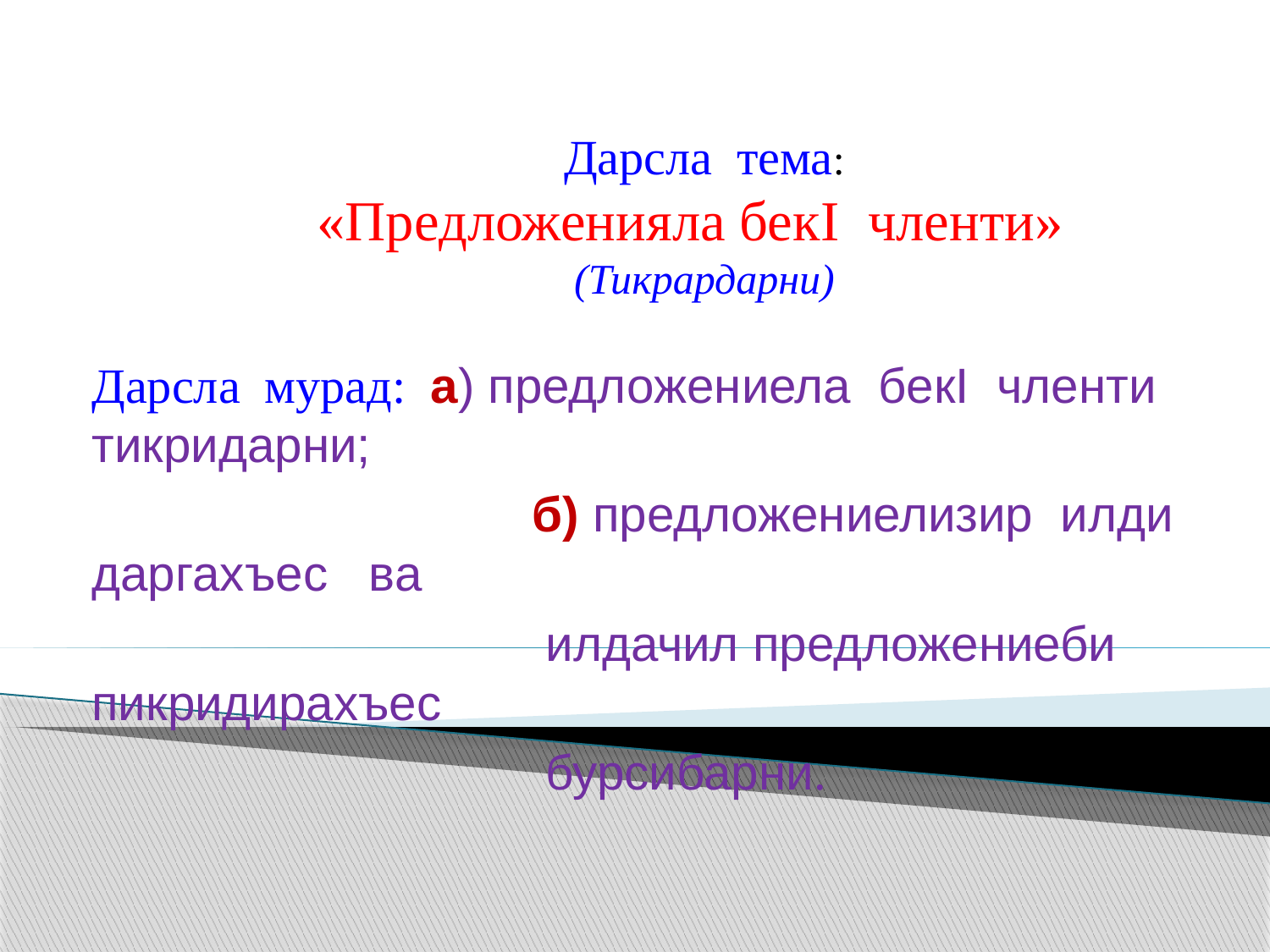

Дарсла  тема:
«Предложенияла бекI  членти»
(Тикрардарни)

Дарсла  мурад:  а) предложениела  бекI  членти тикридарни;
                                б) предложениелизир  илди  даргахъес   ва
                                 илдачил предложениеби пикридирахъес
                                 бурсибарни.